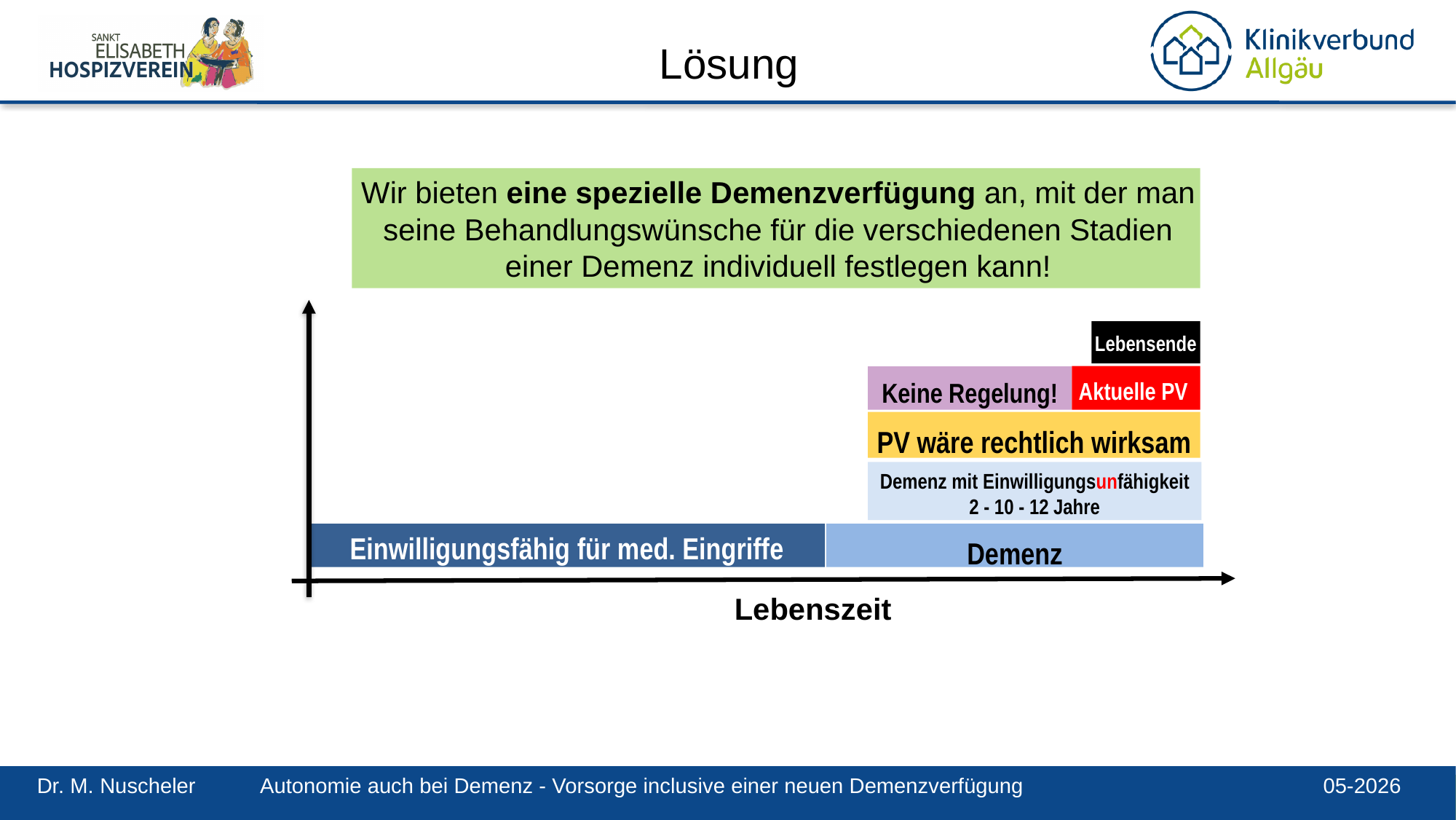

Lösung
Wir bieten eine spezielle Demenzverfügung an, mit der man seine Behandlungswünsche für die verschiedenen Stadien einer Demenz individuell festlegen kann!
Lebensende
Aktuelle PV
Keine Regelung!

PV wäre rechtlich wirksam

Demenz mit Einwilligungsunfähigkeit
2 - 10 - 12 Jahre

Einwilligungsfähig für med. Eingriffe
Demenz

 Lebenszeit